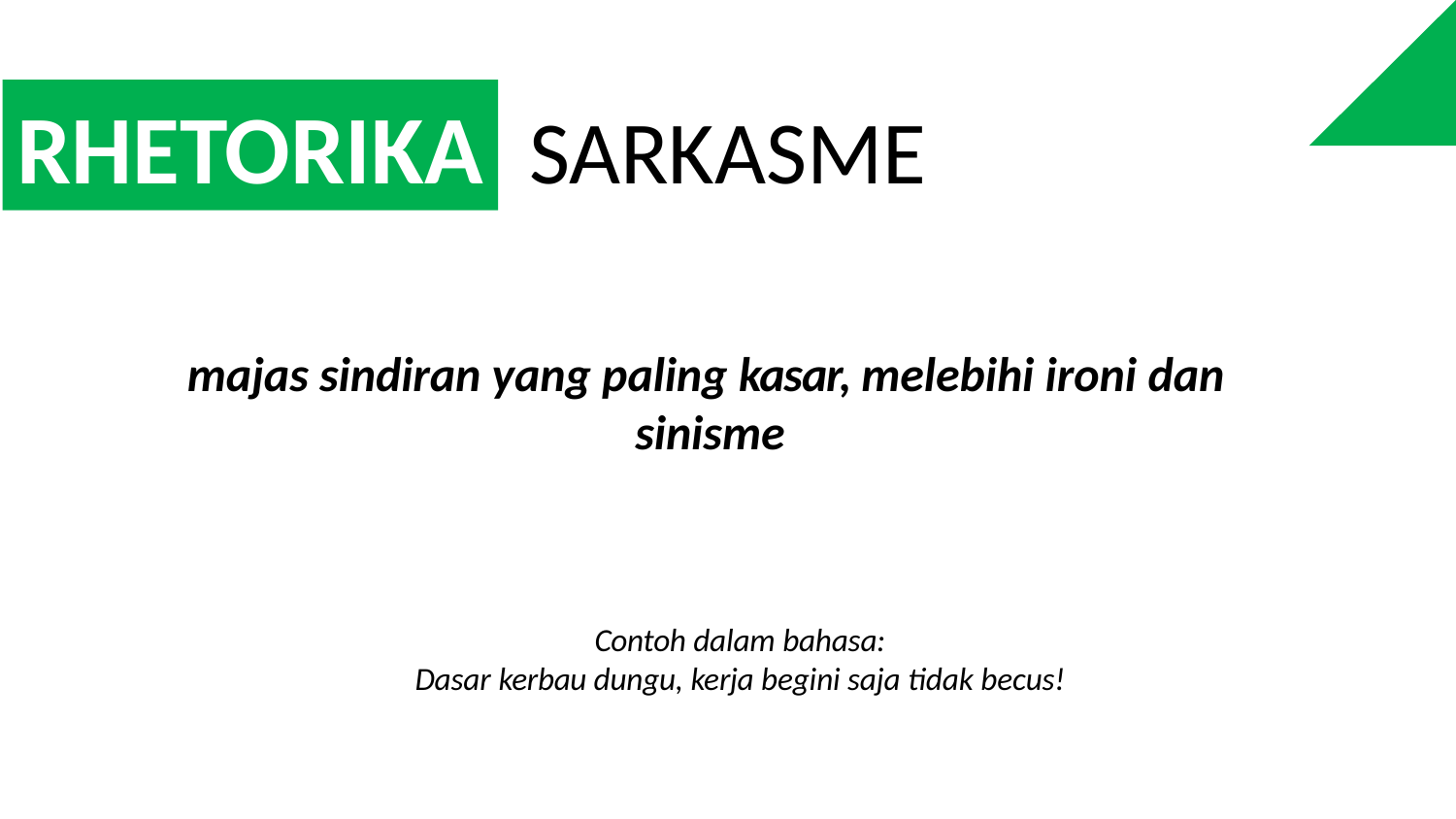

RHETORIKA
# SARKASME
majas sindiran yang paling kasar, melebihi ironi dan  sinisme
Contoh dalam bahasa:
Dasar kerbau dungu, kerja begini saja tidak becus!